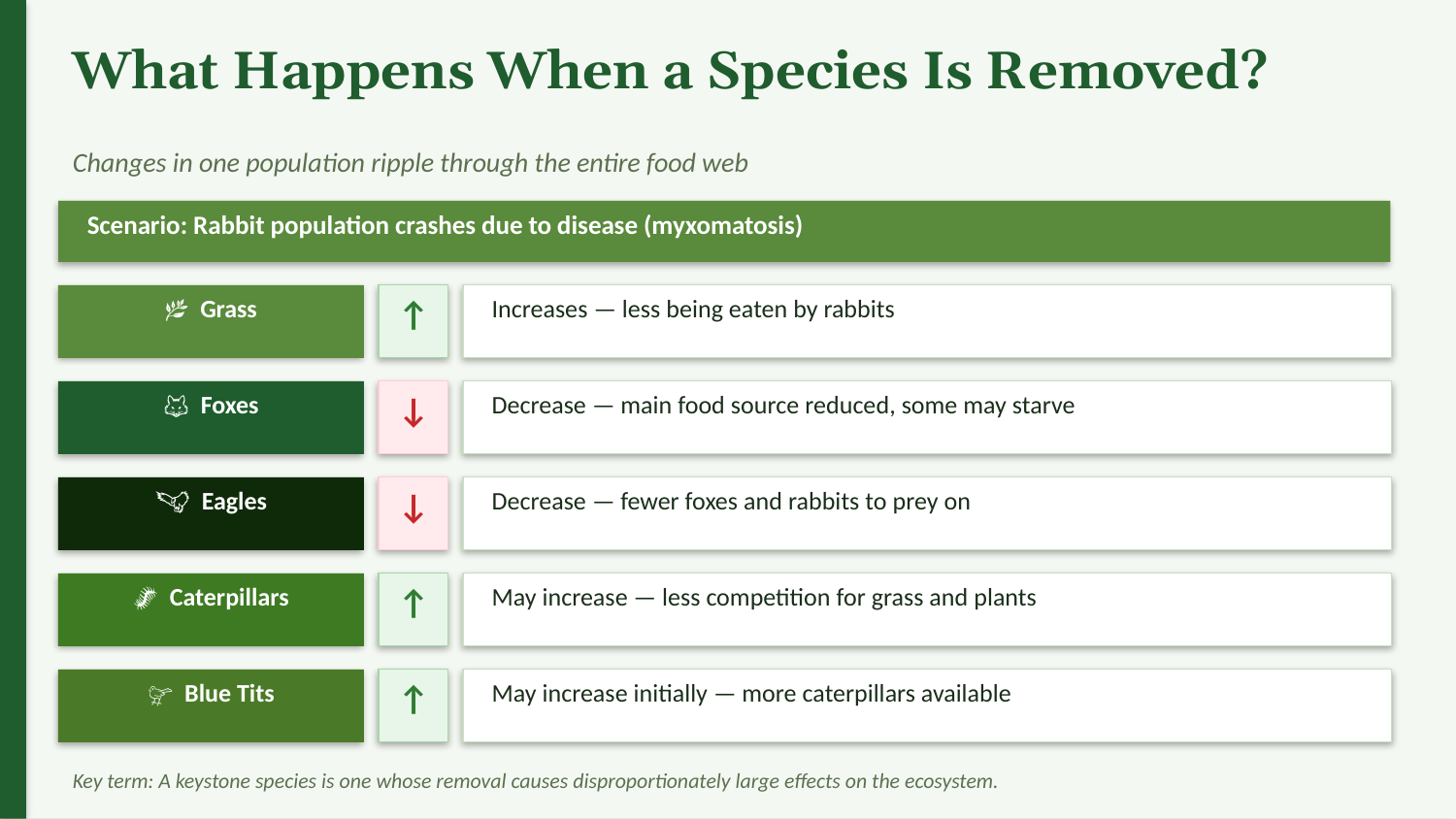

What Happens When a Species Is Removed?
Changes in one population ripple through the entire food web

Scenario: Rabbit population crashes due to disease (myxomatosis)

🌿  Grass

↑

Increases — less being eaten by rabbits

🦊  Foxes

↓

Decrease — main food source reduced, some may starve

🦅  Eagles

↓

Decrease — fewer foxes and rabbits to prey on

🐛  Caterpillars

↑

May increase — less competition for grass and plants

🐦  Blue Tits

↑

May increase initially — more caterpillars available
Key term: A keystone species is one whose removal causes disproportionately large effects on the ecosystem.